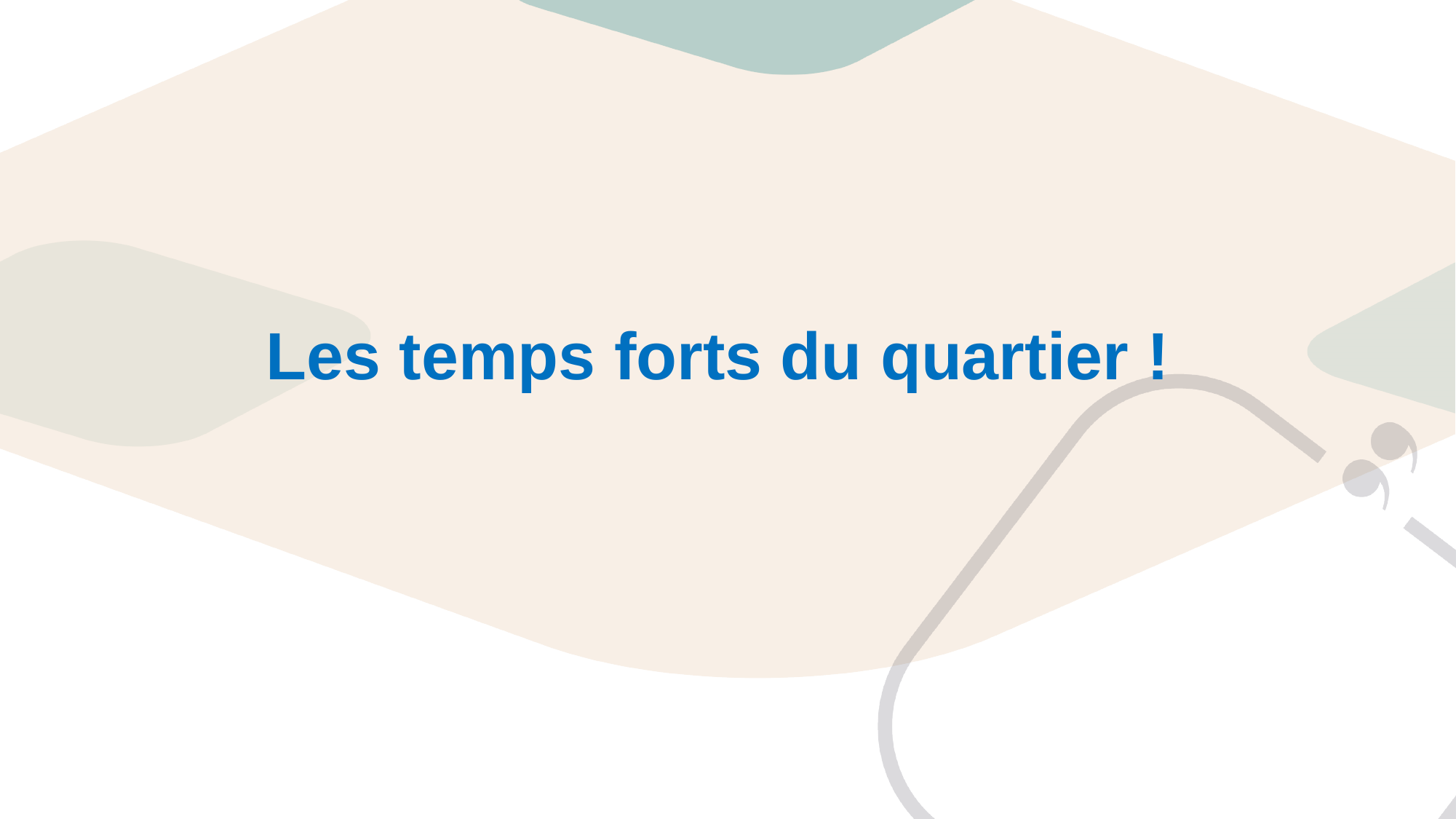

# Les temps forts du quartier !